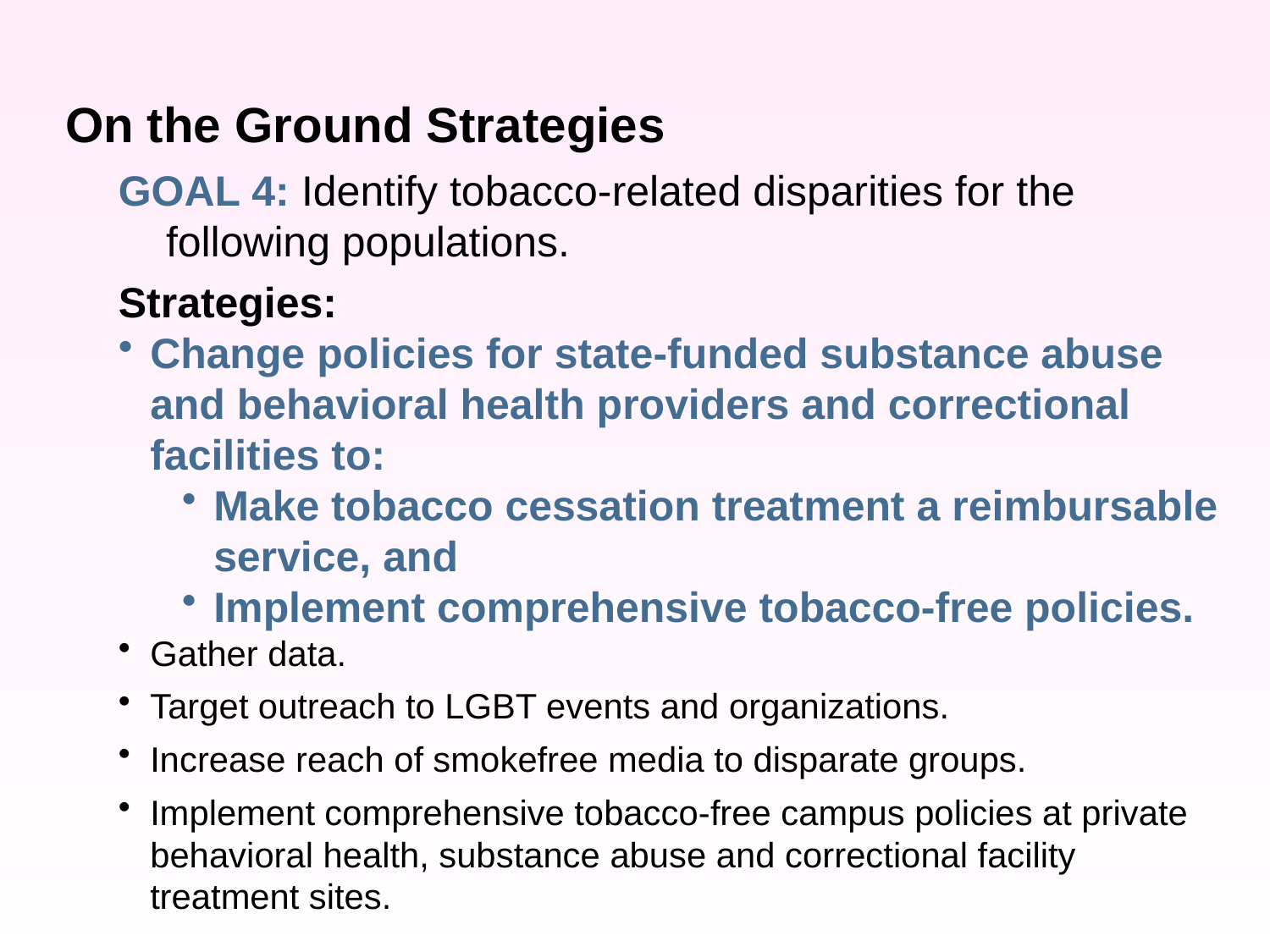

On the Ground Strategies
GOAL 4: Identify tobacco-related disparities for the following populations.
Strategies:
Change policies for state-funded substance abuse and behavioral health providers and correctional facilities to:
Make tobacco cessation treatment a reimbursable service, and
Implement comprehensive tobacco-free policies.
Gather data.
Target outreach to LGBT events and organizations.
Increase reach of smokefree media to disparate groups.
Implement comprehensive tobacco-free campus policies at private behavioral health, substance abuse and correctional facility treatment sites.